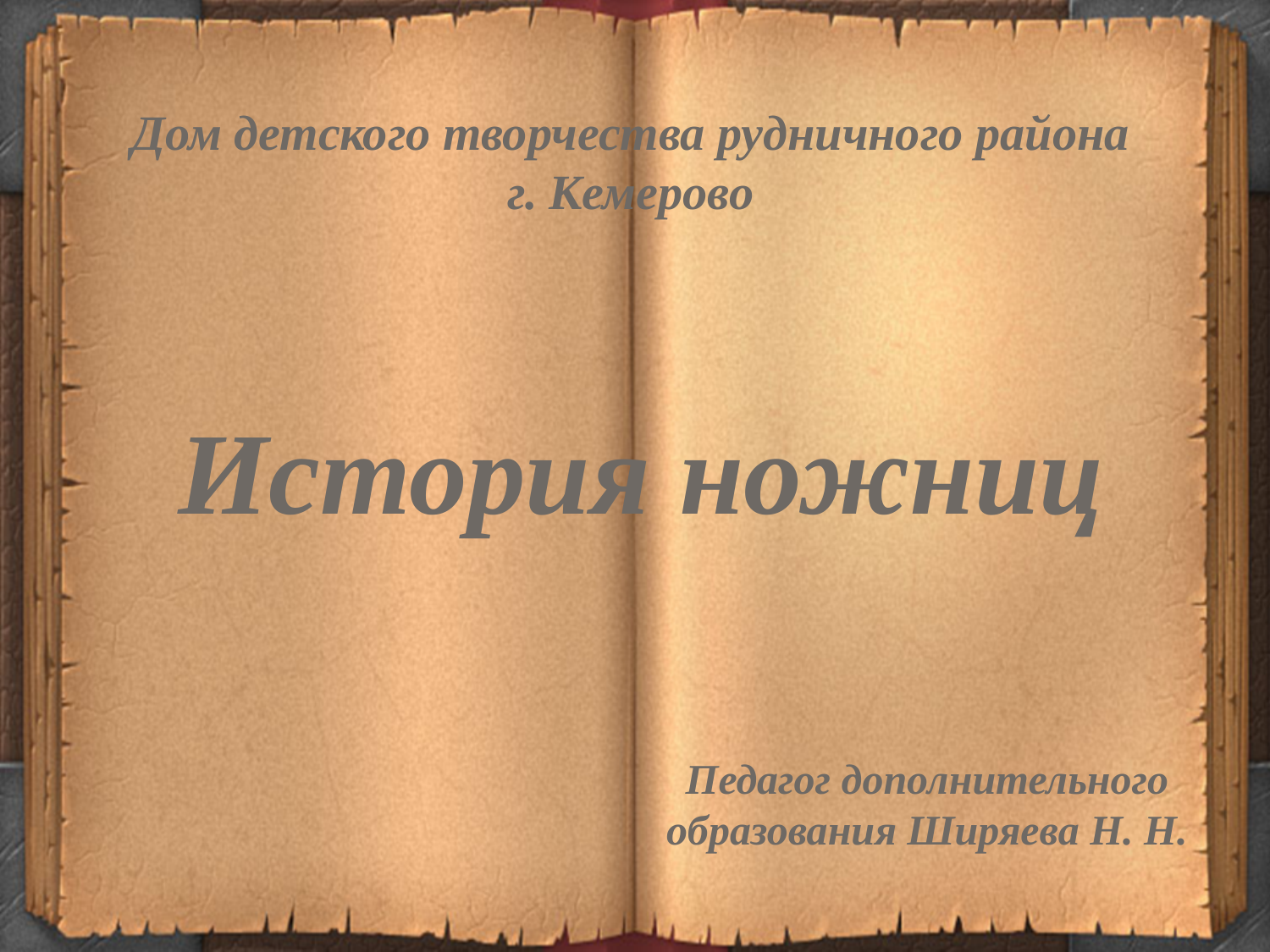

# Дом детского творчества рудничного района г. Кемерово
История ножниц
Педагог дополнительного образования Ширяева Н. Н.